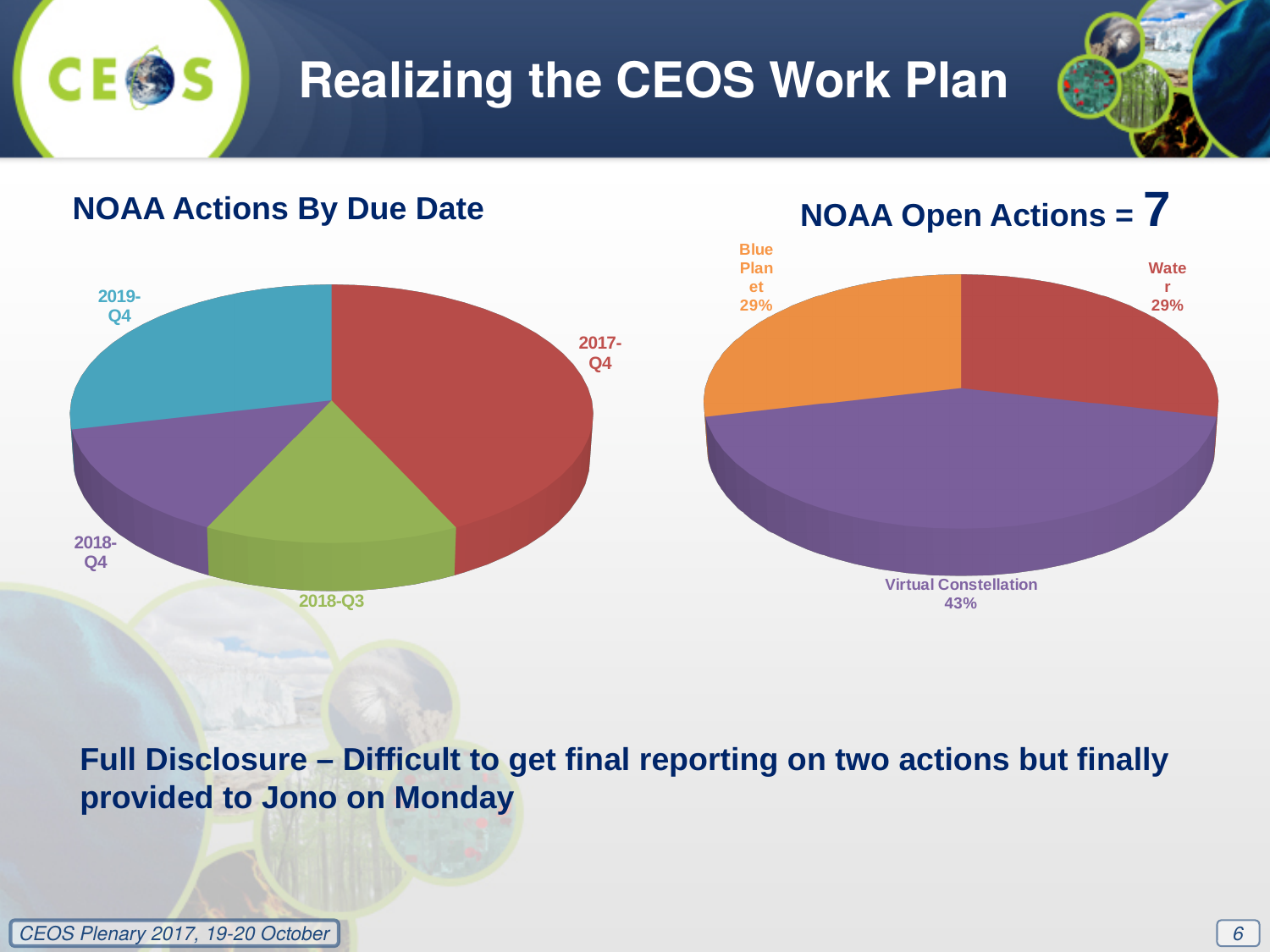

Realizing the CEOS Work Plan
NOAA Open Actions = 7
NOAA Actions By Due Date

[unsupported chart]

[unsupported chart]

Full Disclosure – Difficult to get final reporting on two actions but finally
provided to Jono on Monday
6